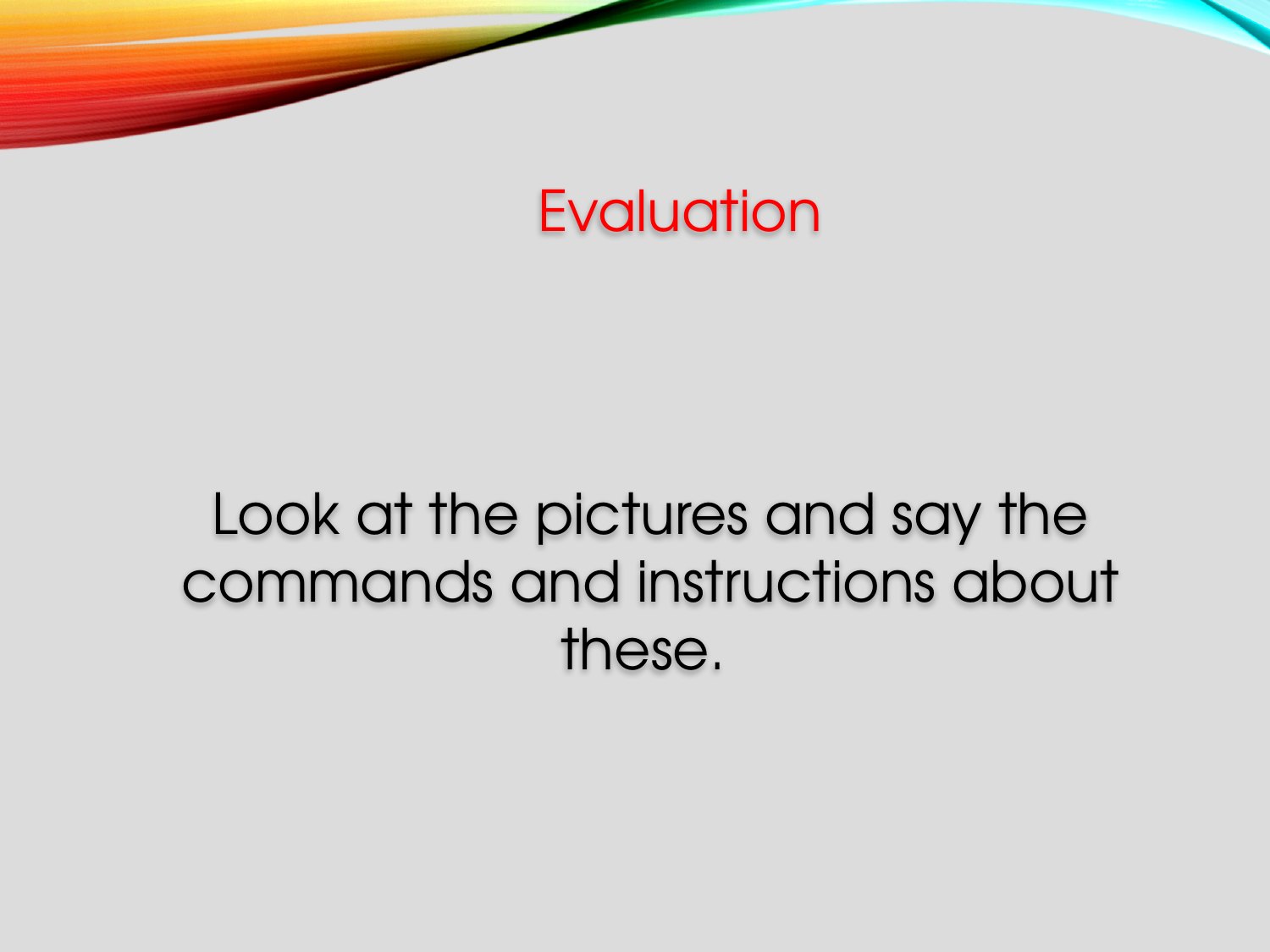

Evaluation
Look at the pictures and say the commands and instructions about these.